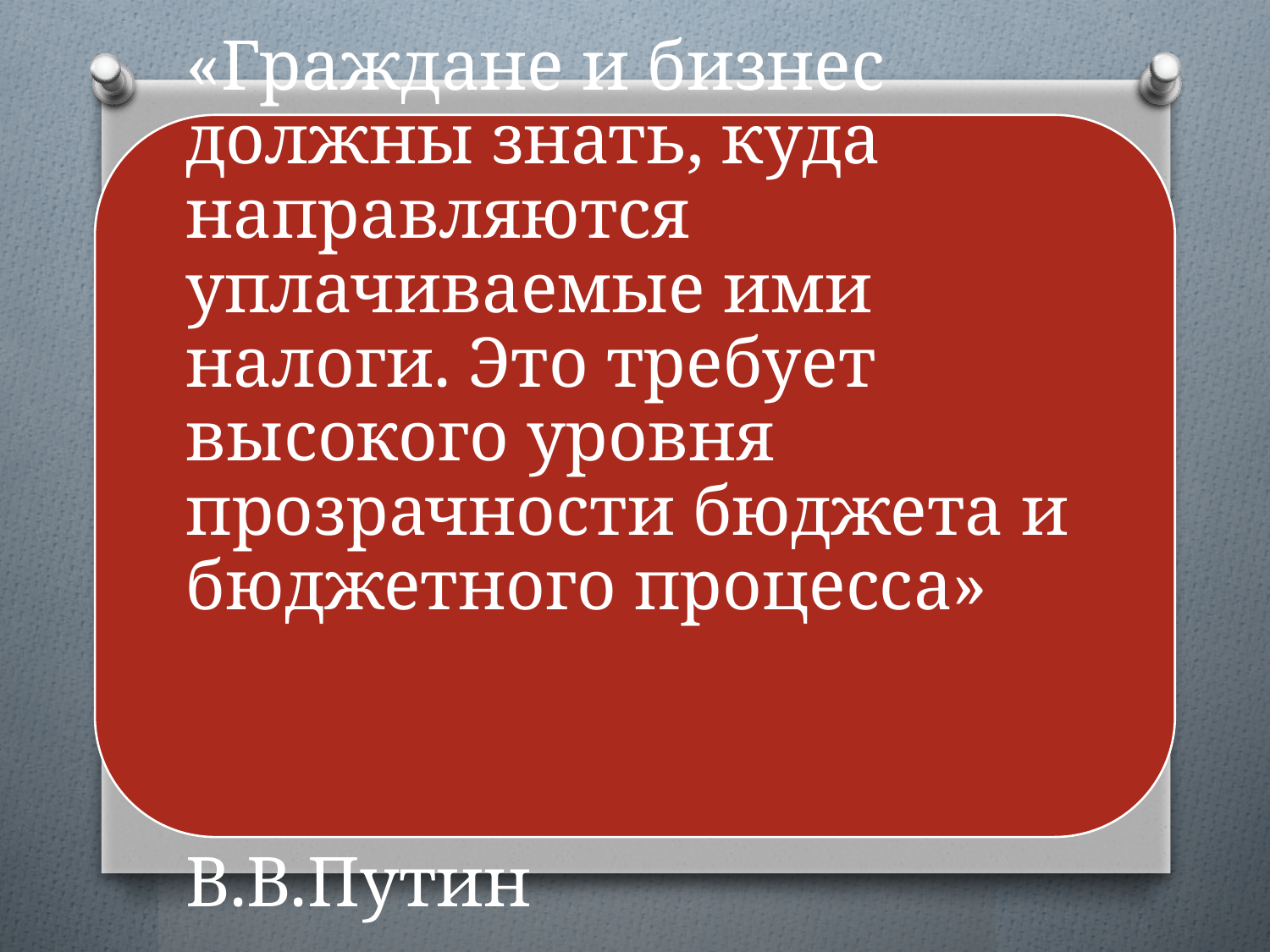

«Граждане и бизнес должны знать, куда направляются уплачиваемые ими налоги. Это требует высокого уровня прозрачности бюджета и бюджетного процесса»
                                 В.В.Путин